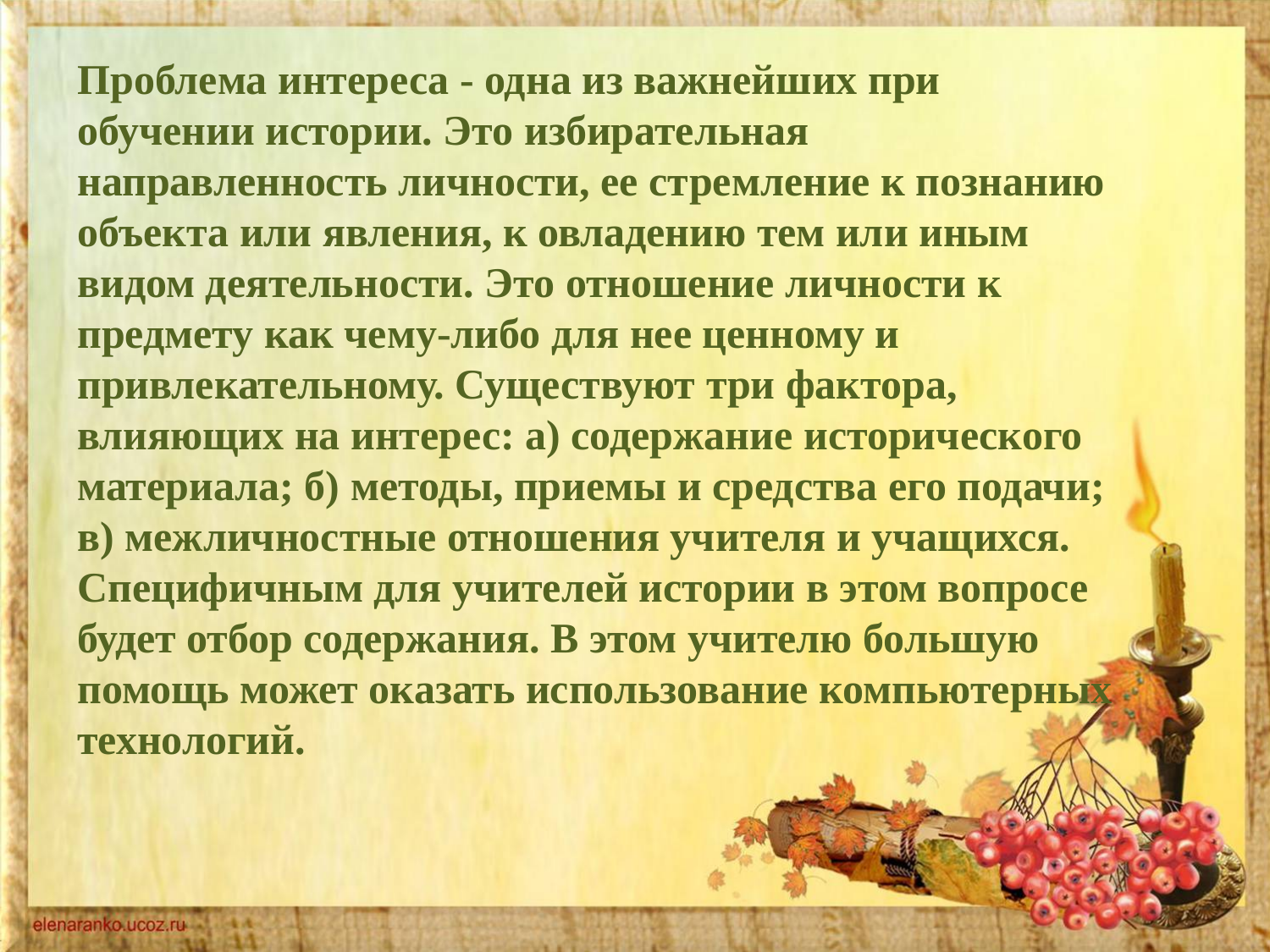

Проблема интереса - одна из важнейших при обучении истории. Это избирательная направленность личности, ее стремление к познанию объекта или явления, к овладению тем или иным видом деятельности. Это отношение личности к предмету как чему-либо для нее ценному и привлекательному. Существуют три фактора, влияющих на интерес: а) содержание исторического материала; б) методы, приемы и средства его подачи; в) межличностные отношения учителя и учащихся. Специфичным для учителей истории в этом вопросе будет отбор содержания. В этом учителю большую помощь может оказать использование компьютерных технологий.